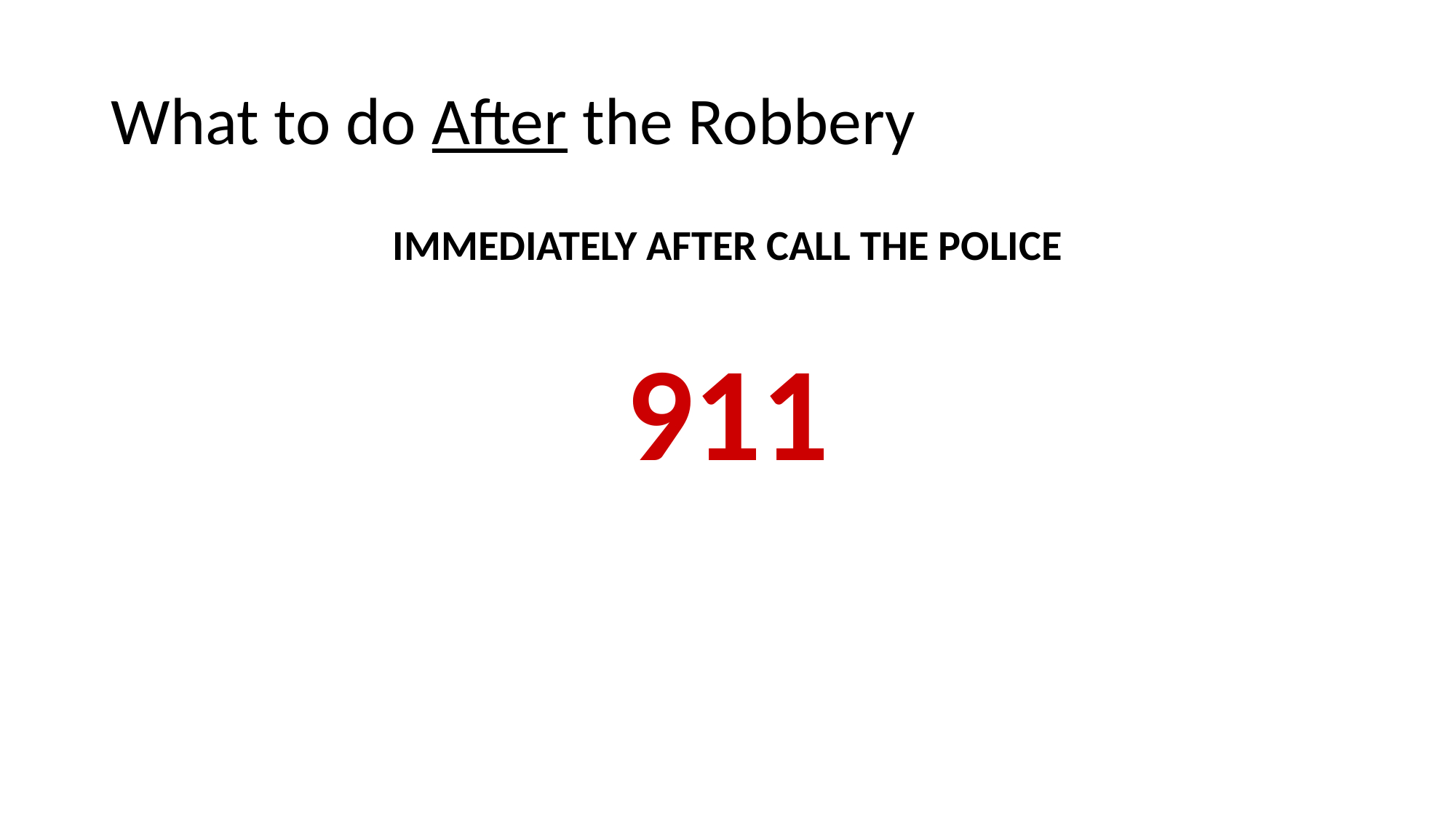

# What to do After the Robbery
IMMEDIATELY AFTER CALL THE POLICE

911